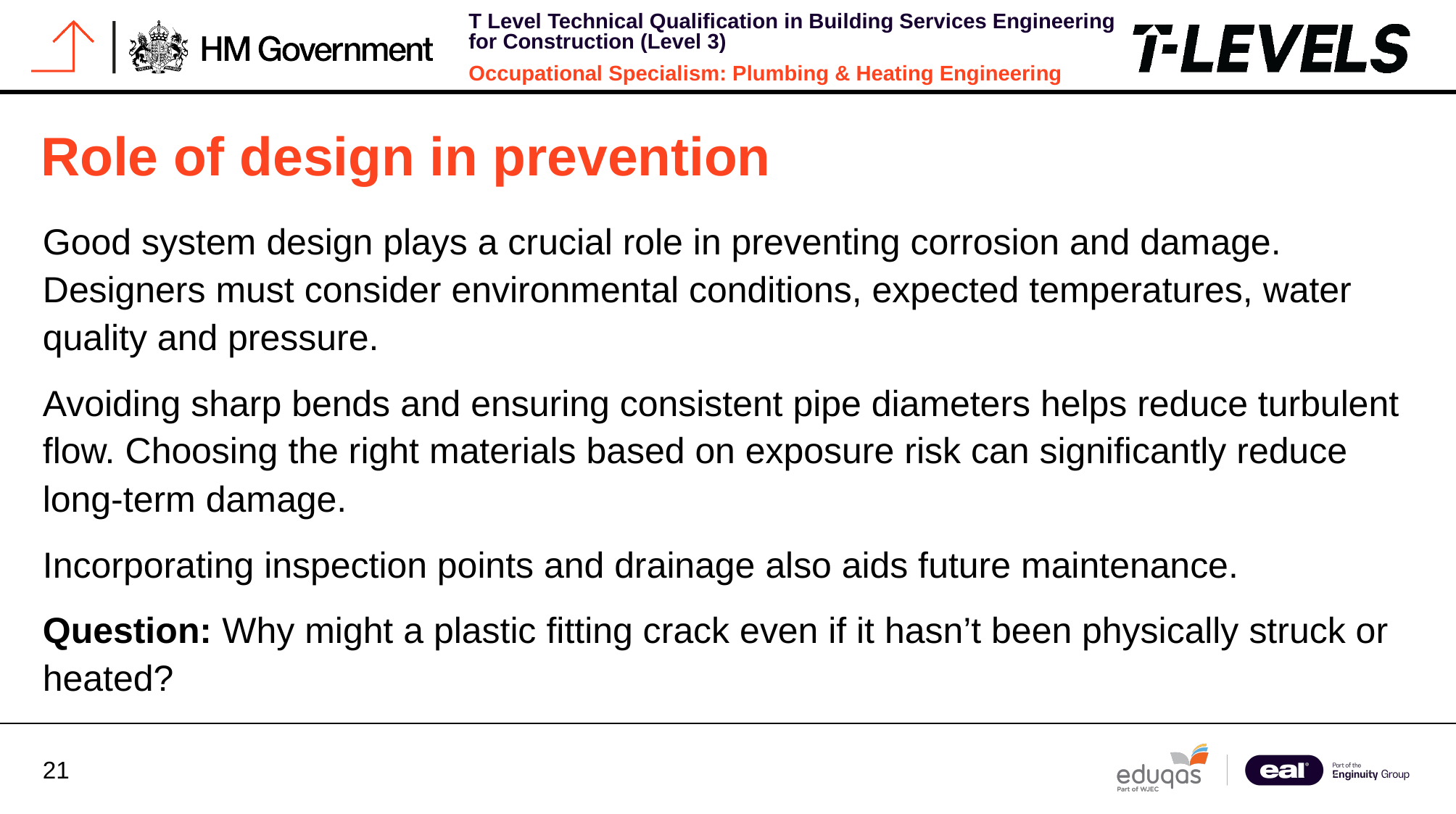

# Role of design in prevention
Good system design plays a crucial role in preventing corrosion and damage. Designers must consider environmental conditions, expected temperatures, water quality and pressure.
Avoiding sharp bends and ensuring consistent pipe diameters helps reduce turbulent flow. Choosing the right materials based on exposure risk can significantly reduce long-term damage.
Incorporating inspection points and drainage also aids future maintenance.
Question: Why might a plastic fitting crack even if it hasn’t been physically struck or heated?